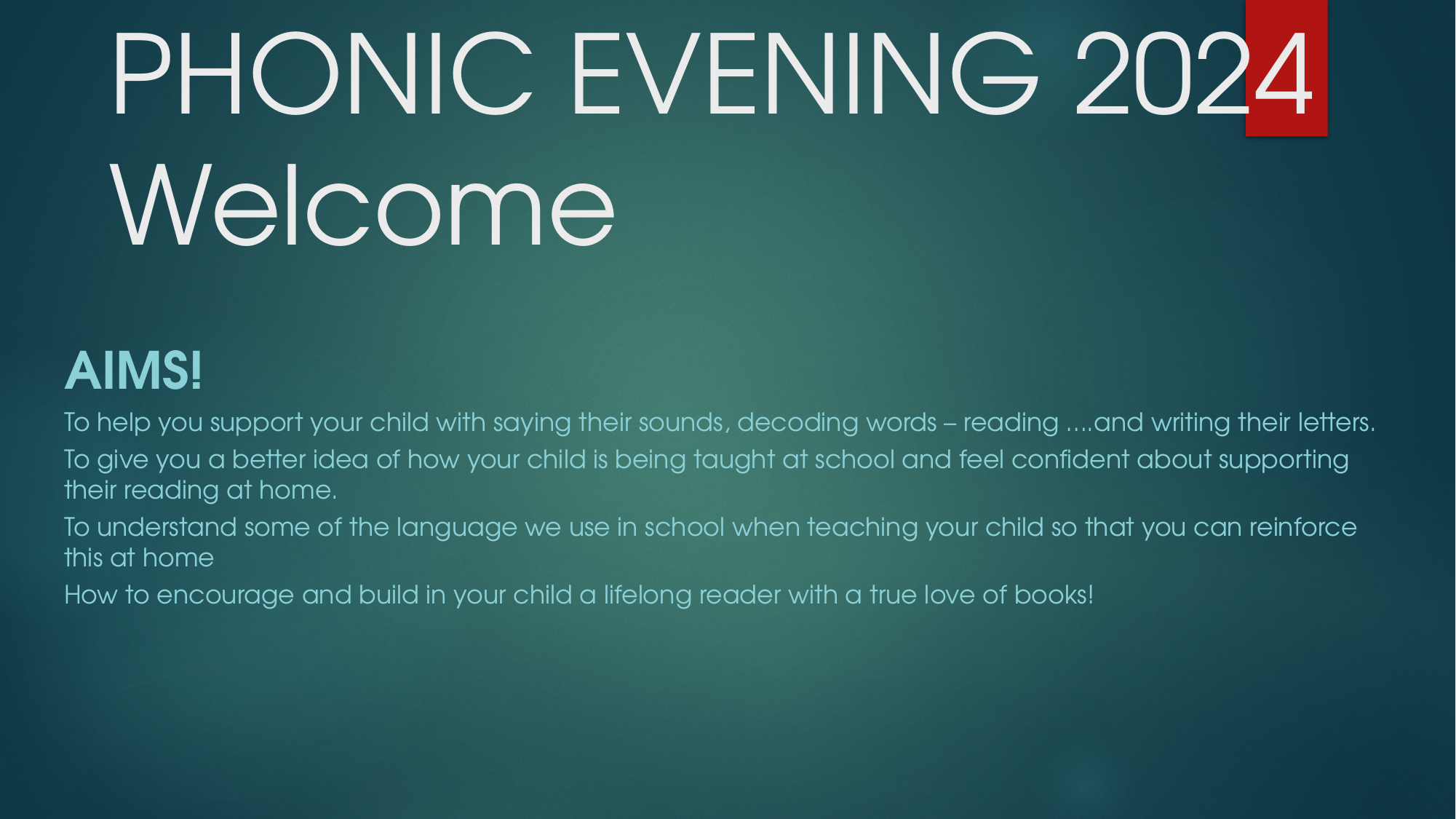

# PHONIC EVENING 2024 Welcome
Aims!
To help you support your child with saying their sounds, decoding words – reading ….and writing their letters.
To give you a better idea of how your child is being taught at school and feel confident about supporting their reading at home.
To understand some of the language we use in school when teaching your child so that you can reinforce this at home
How to encourage and build in your child a lifelong reader with a true love of books!